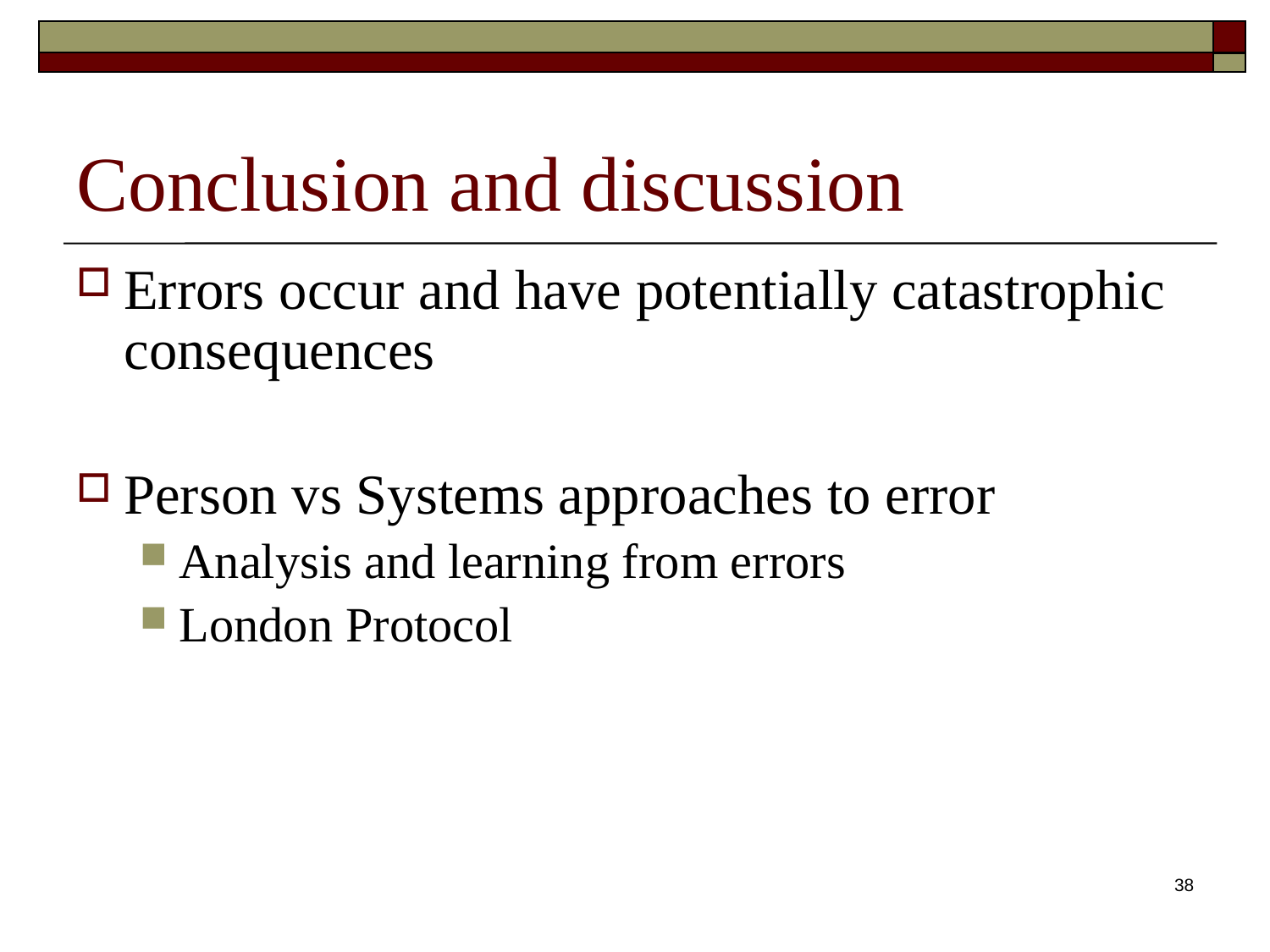

# Conclusion and discussion
Errors occur and have potentially catastrophic consequences

Person vs Systems approaches to error
Analysis and learning from errors
London Protocol
38